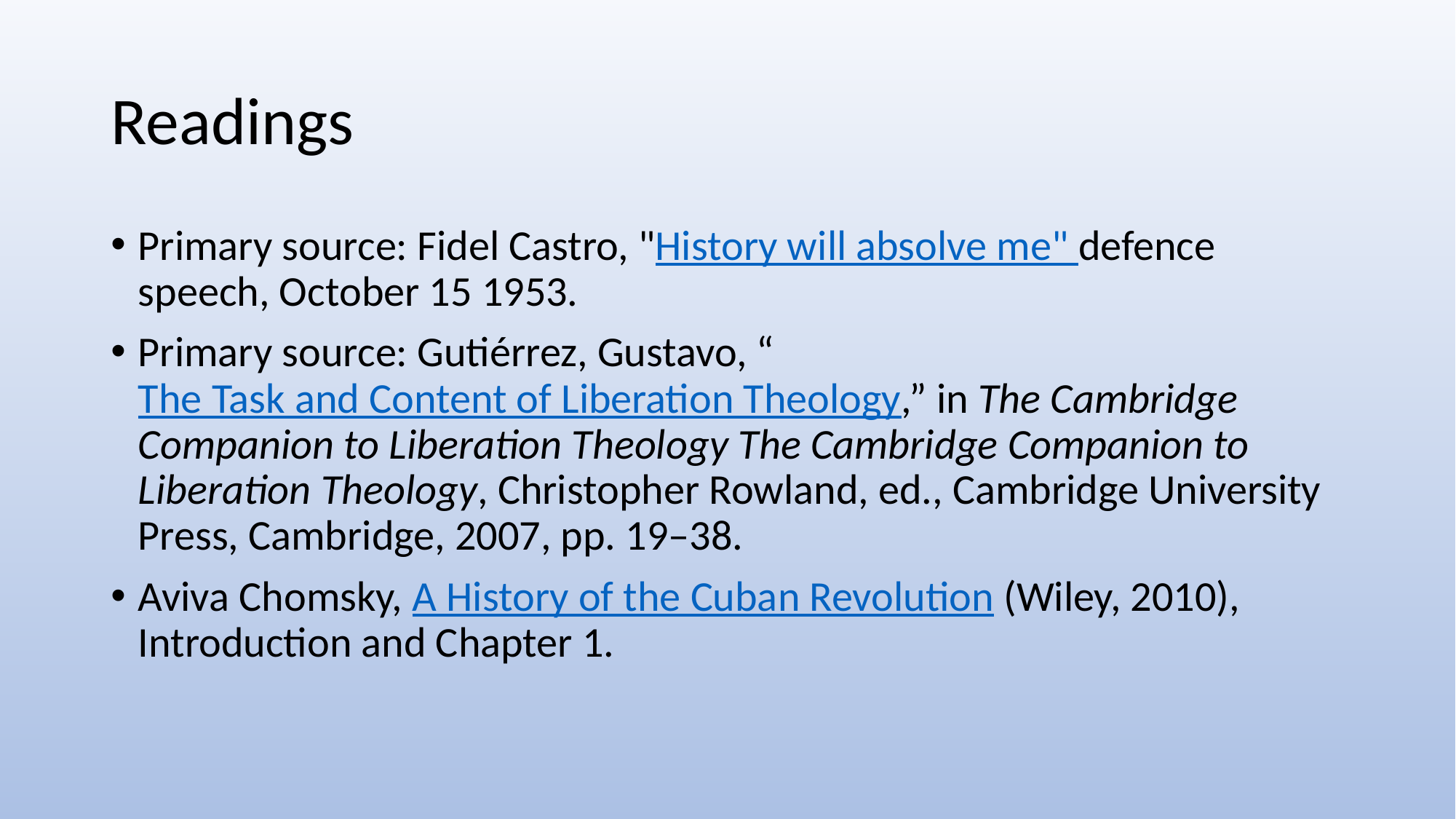

# Readings
Primary source: Fidel Castro, "History will absolve me" defence speech, October 15 1953.
Primary source: Gutiérrez, Gustavo, “The Task and Content of Liberation Theology,” in The Cambridge Companion to Liberation Theology The Cambridge Companion to Liberation Theology, Christopher Rowland, ed., Cambridge University Press, Cambridge, 2007, pp. 19–38.
Aviva Chomsky, A History of the Cuban Revolution (Wiley, 2010), Introduction and Chapter 1.